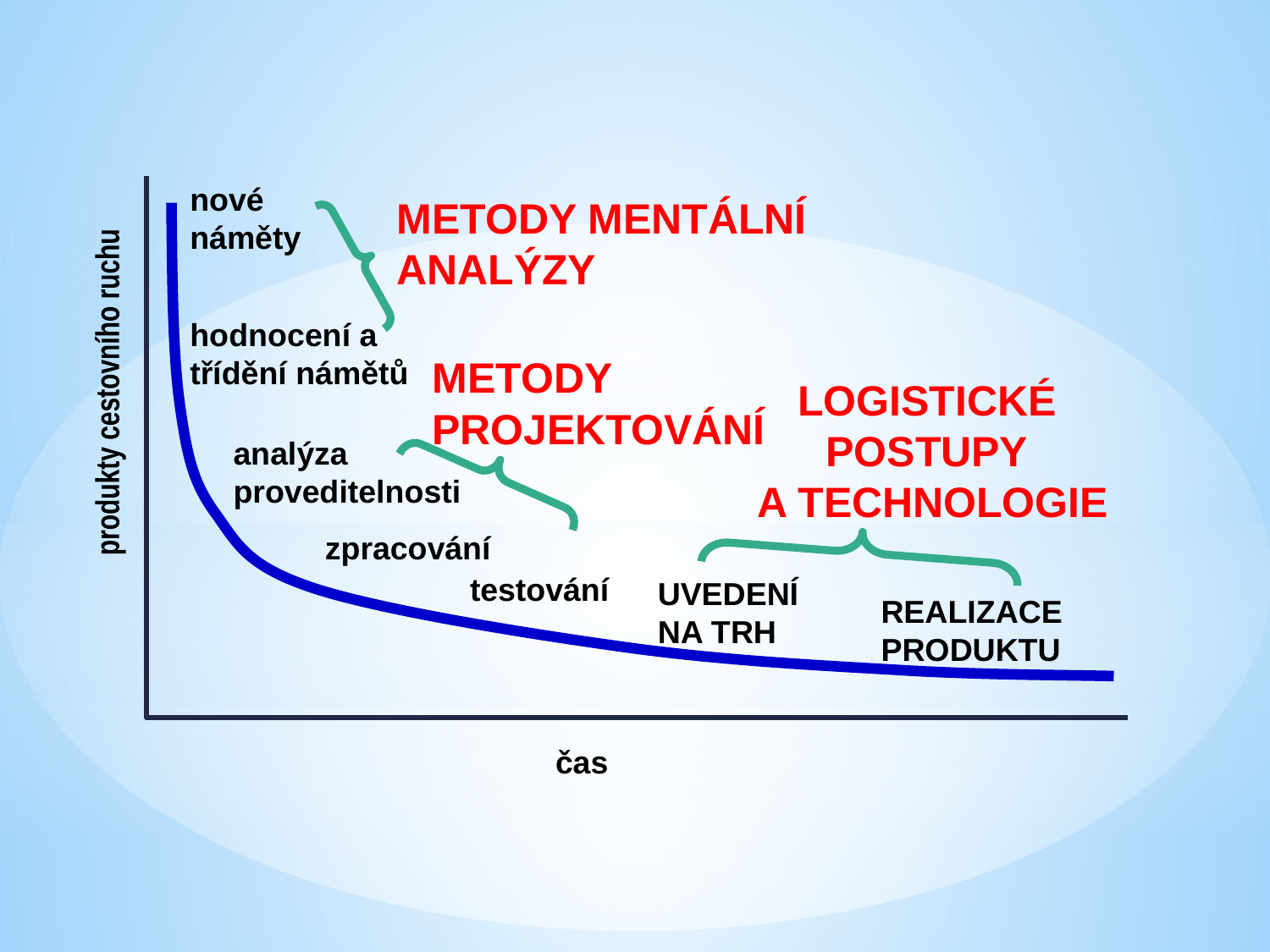

nové náměty
METODY MENTÁLNÍ ANALÝZY

hodnocení a třídění námětů
METODY PROJEKTOVÁNÍ
LOGISTICKÉ  POSTUPY
A TECHNOLOGIE
produkty cestovního ruchu

analýza proveditelnosti
zpracování
testování
UVEDENÍ
NA TRH
REALIZACE PRODUKTU
čas